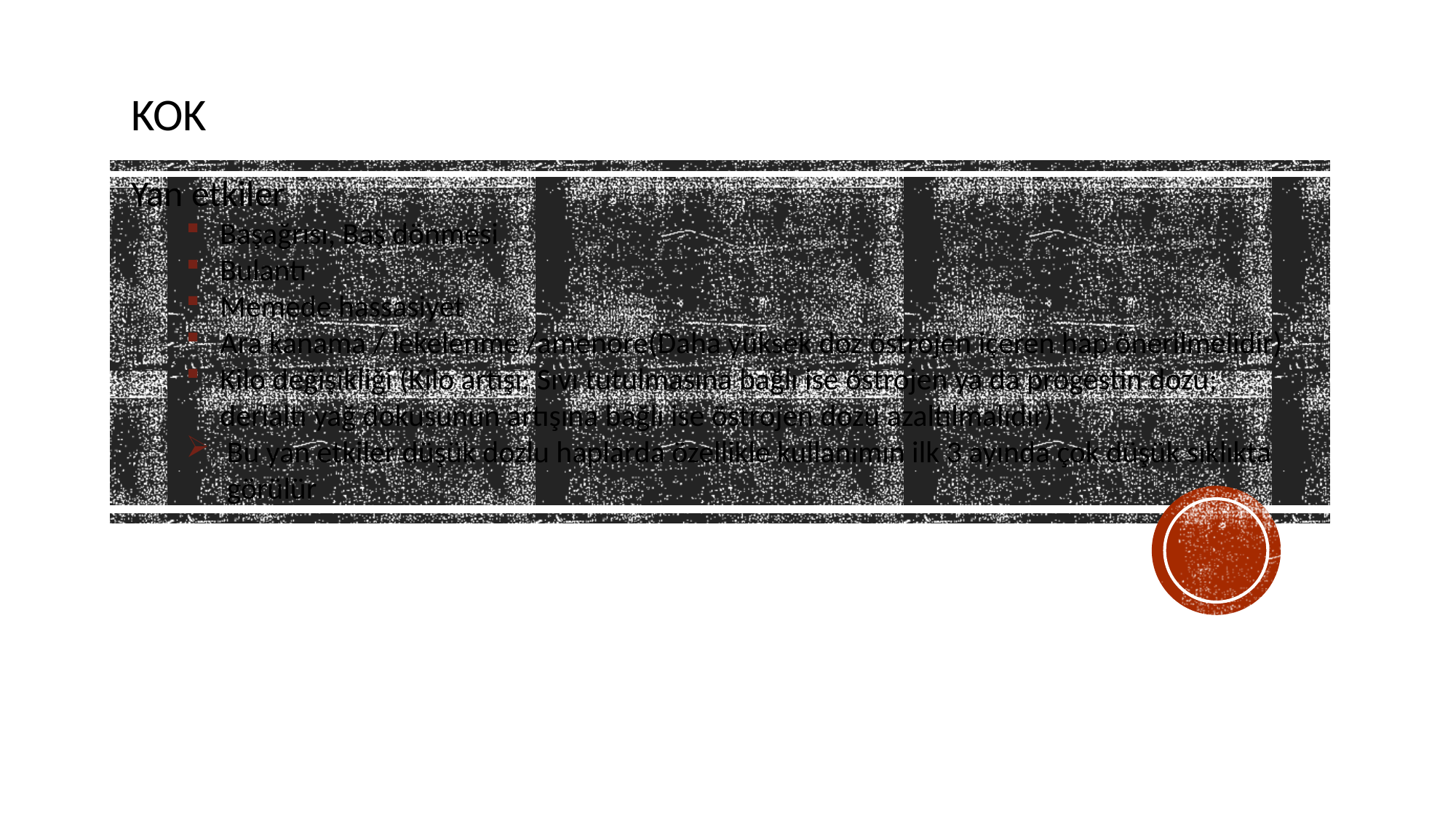

KOK
Yan etkiler
Başağrısı, Baş dönmesi
Bulantı
Memede hassasiyet
Ara kanama / lekelenme /amenore(Daha yüksek doz östrojen içeren hap önerilmelidir)
Kilo değişikliği (Kilo artışı: Sıvı tutulmasına bağlı ise östrojen ya da progestin dozu; derialtı yağ dokusunun artışına bağlı ise östrojen dozu azaltılmalıdır)
Bu yan etkiler düşük dozlu haplarda özellikle kullanımın ilk 3 ayında çok düşük sıklıkta görülür